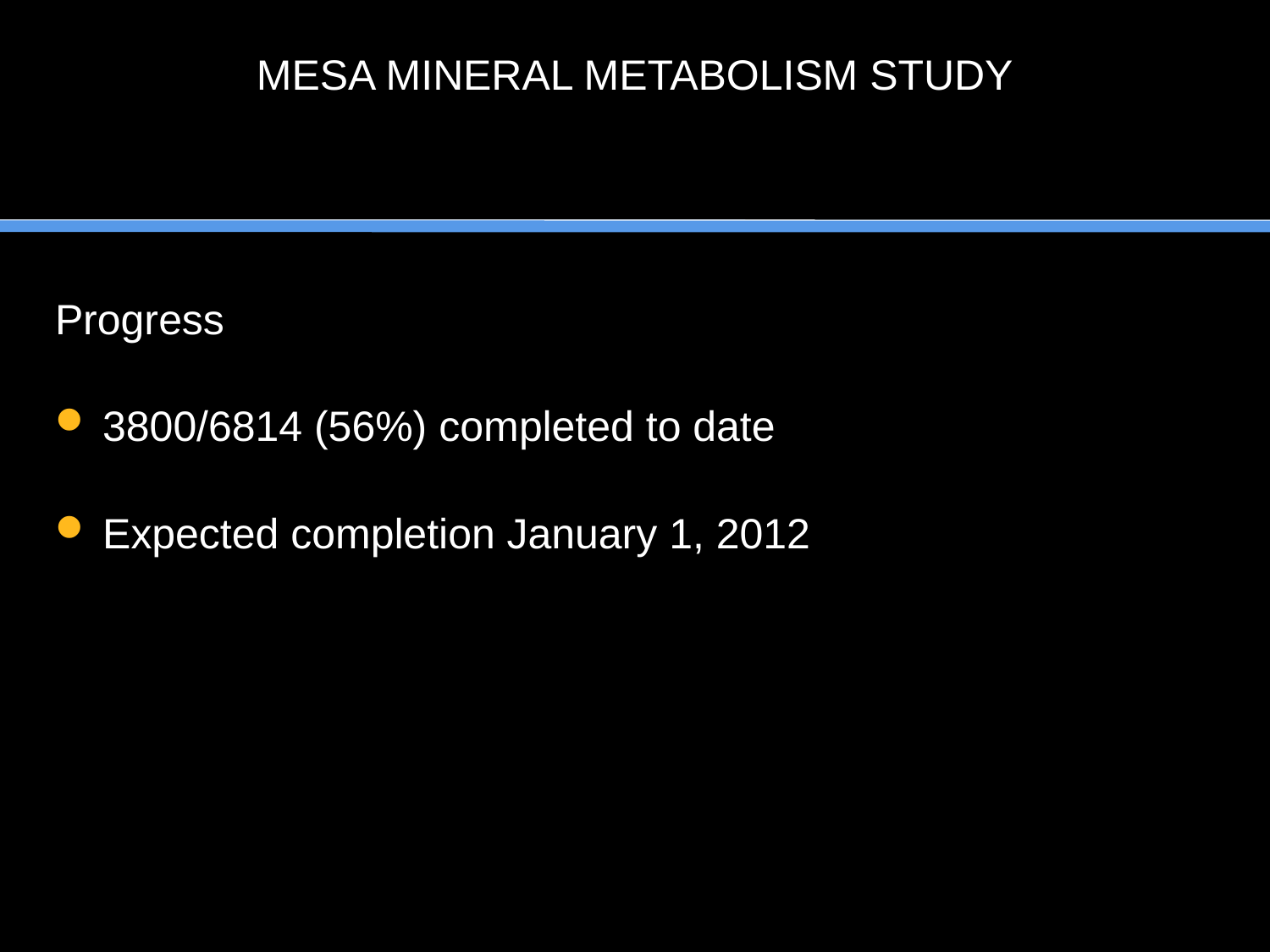

MESA MINERAL METABOLISM STUDY
Progress
3800/6814 (56%) completed to date
Expected completion January 1, 2012